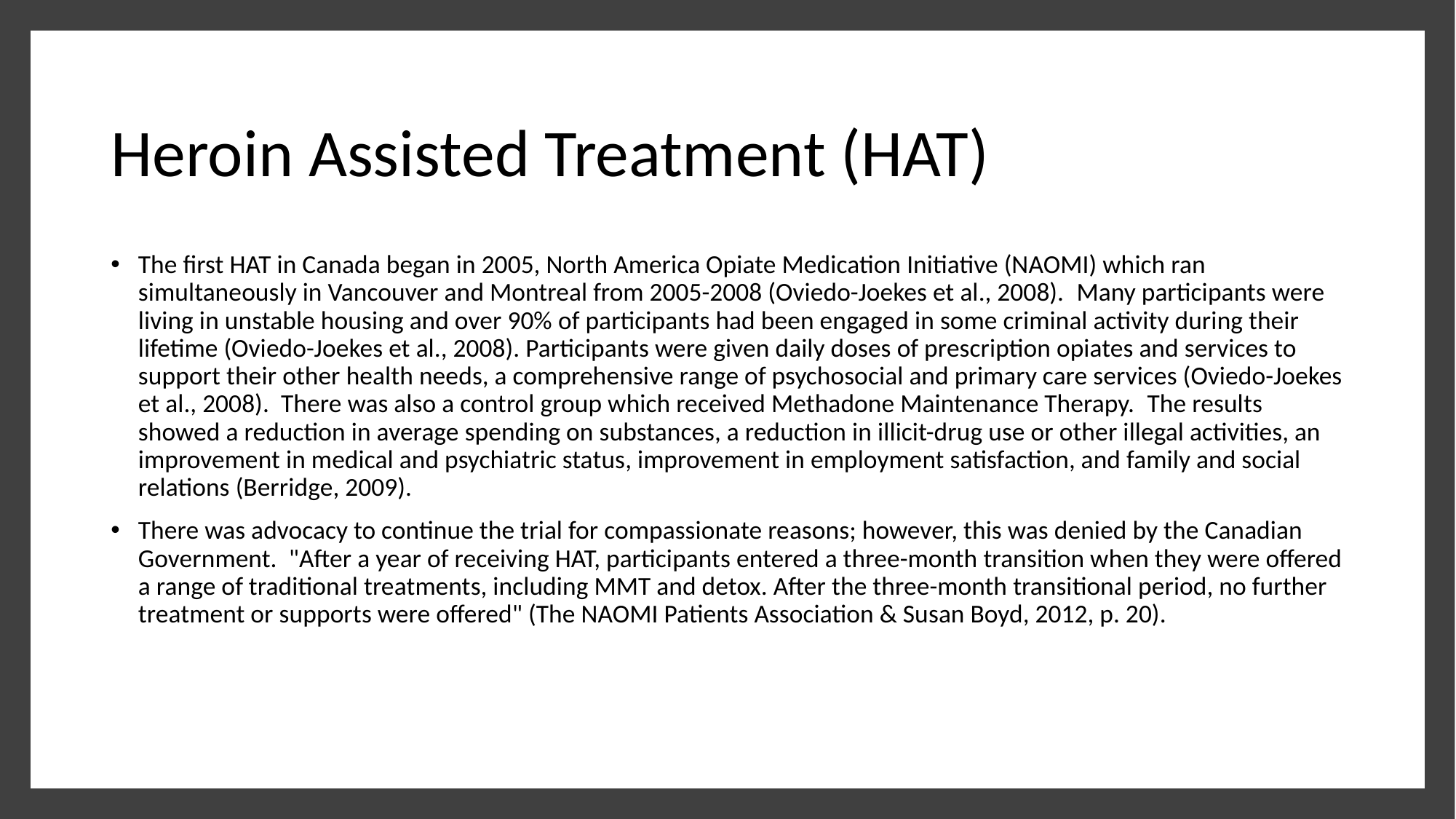

# Heroin Assisted Treatment (HAT)
The first HAT in Canada began in 2005, North America Opiate Medication Initiative (NAOMI) which ran simultaneously in Vancouver and Montreal from 2005-2008 (Oviedo-Joekes et al., 2008).  Many participants were living in unstable housing and over 90% of participants had been engaged in some criminal activity during their lifetime (Oviedo-Joekes et al., 2008). Participants were given daily doses of prescription opiates and services to support their other health needs, a comprehensive range of psychosocial and primary care services (Oviedo-Joekes et al., 2008).  There was also a control group which received Methadone Maintenance Therapy.  The results showed a reduction in average spending on substances, a reduction in illicit-drug use or other illegal activities, an improvement in medical and psychiatric status, improvement in employment satisfaction, and family and social relations (Berridge, 2009).
There was advocacy to continue the trial for compassionate reasons; however, this was denied by the Canadian Government.  "After a year of receiving HAT, participants entered a three-month transition when they were offered a range of traditional treatments, including MMT and detox. After the three-month transitional period, no further treatment or supports were offered" (The NAOMI Patients Association & Susan Boyd, 2012, p. 20).